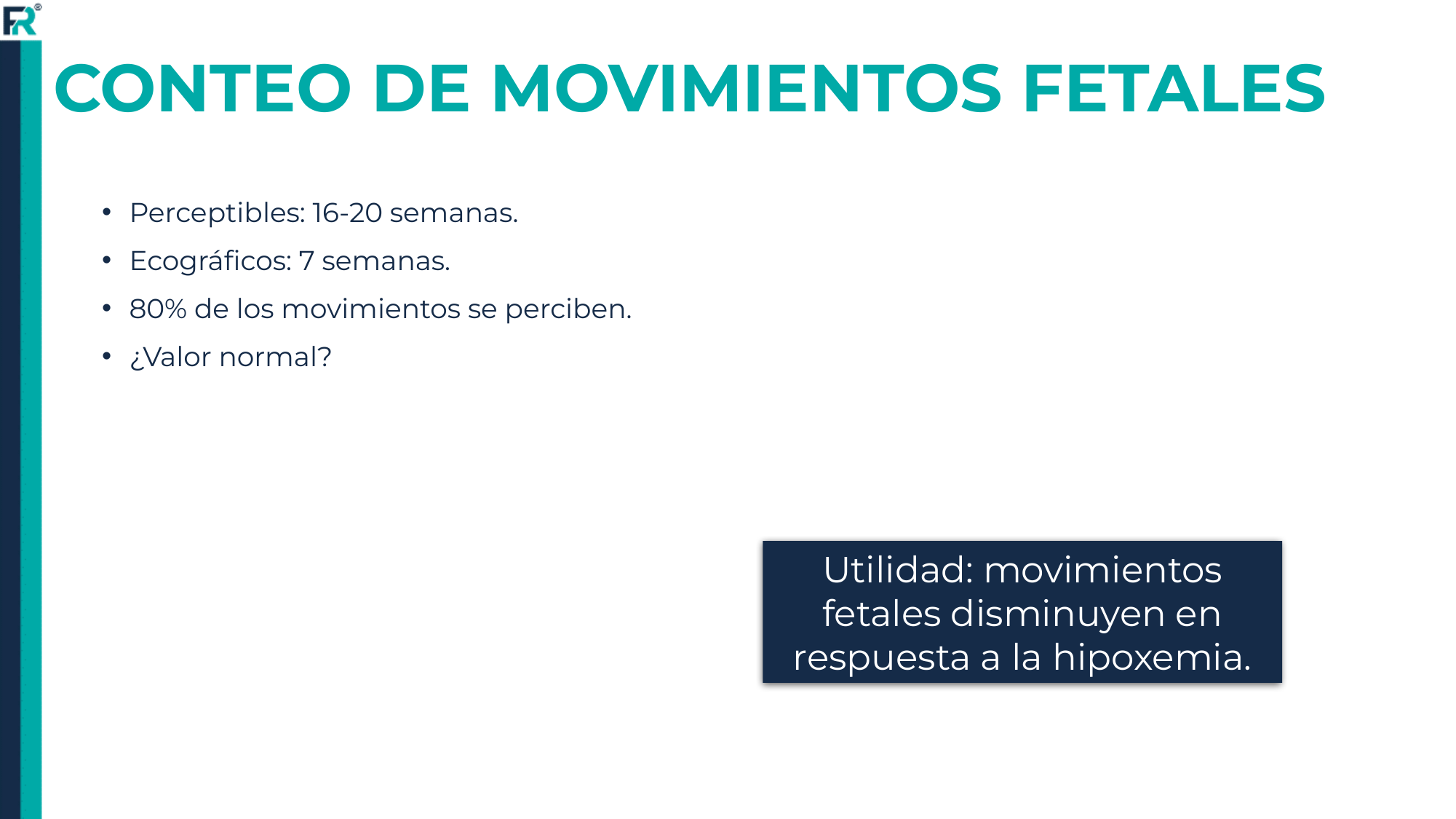

# CONTEO DE MOVIMIENTOS FETALES
Perceptibles: 16-20 semanas.
Ecográficos: 7 semanas.
80% de los movimientos se perciben.
¿Valor normal?
Utilidad: movimientos fetales disminuyen en respuesta a la hipoxemia.